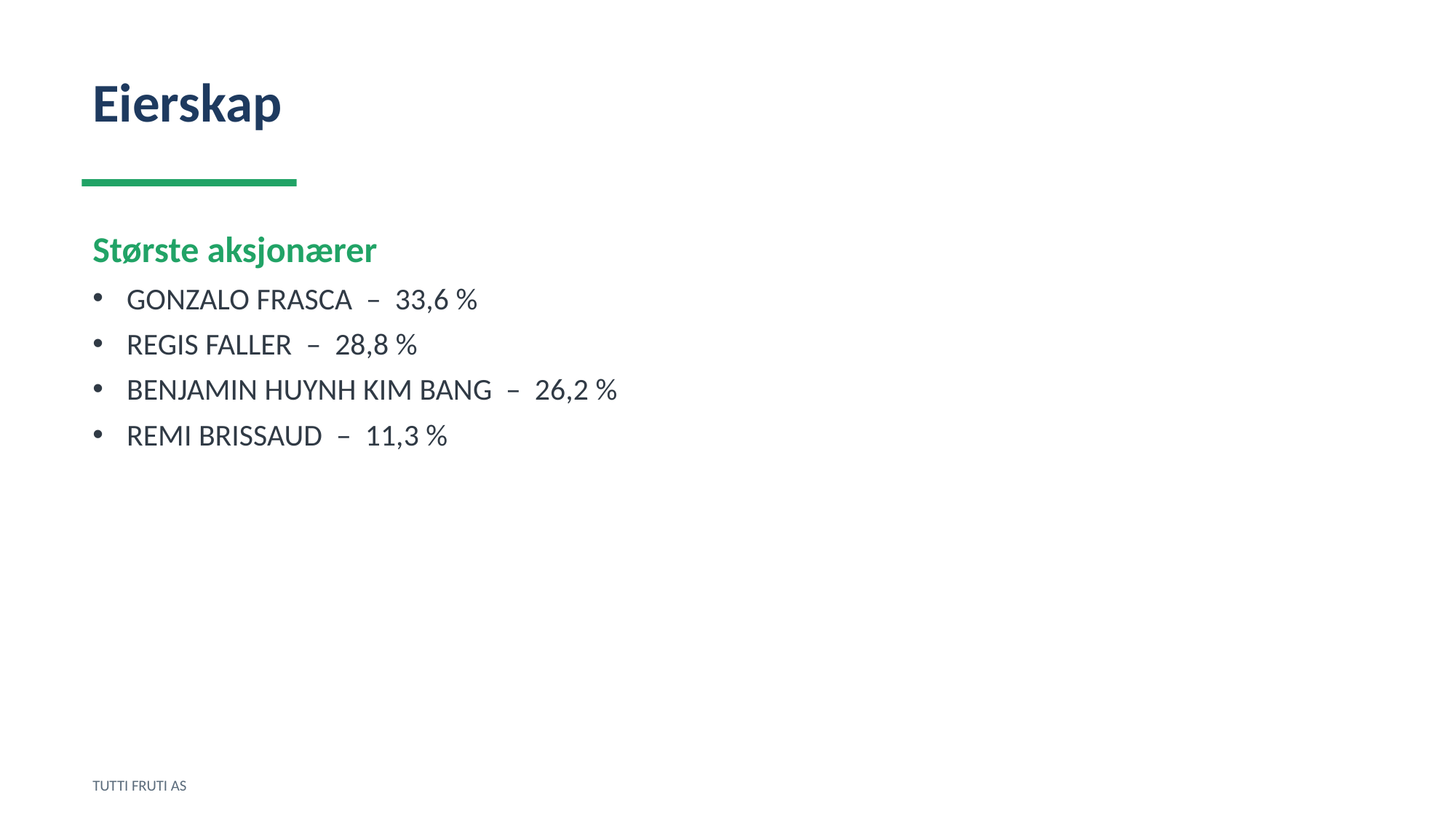

Eierskap

Største aksjonærer
GONZALO FRASCA  –  33,6 %
REGIS FALLER  –  28,8 %
BENJAMIN HUYNH KIM BANG  –  26,2 %
REMI BRISSAUD  –  11,3 %
TUTTI FRUTI AS